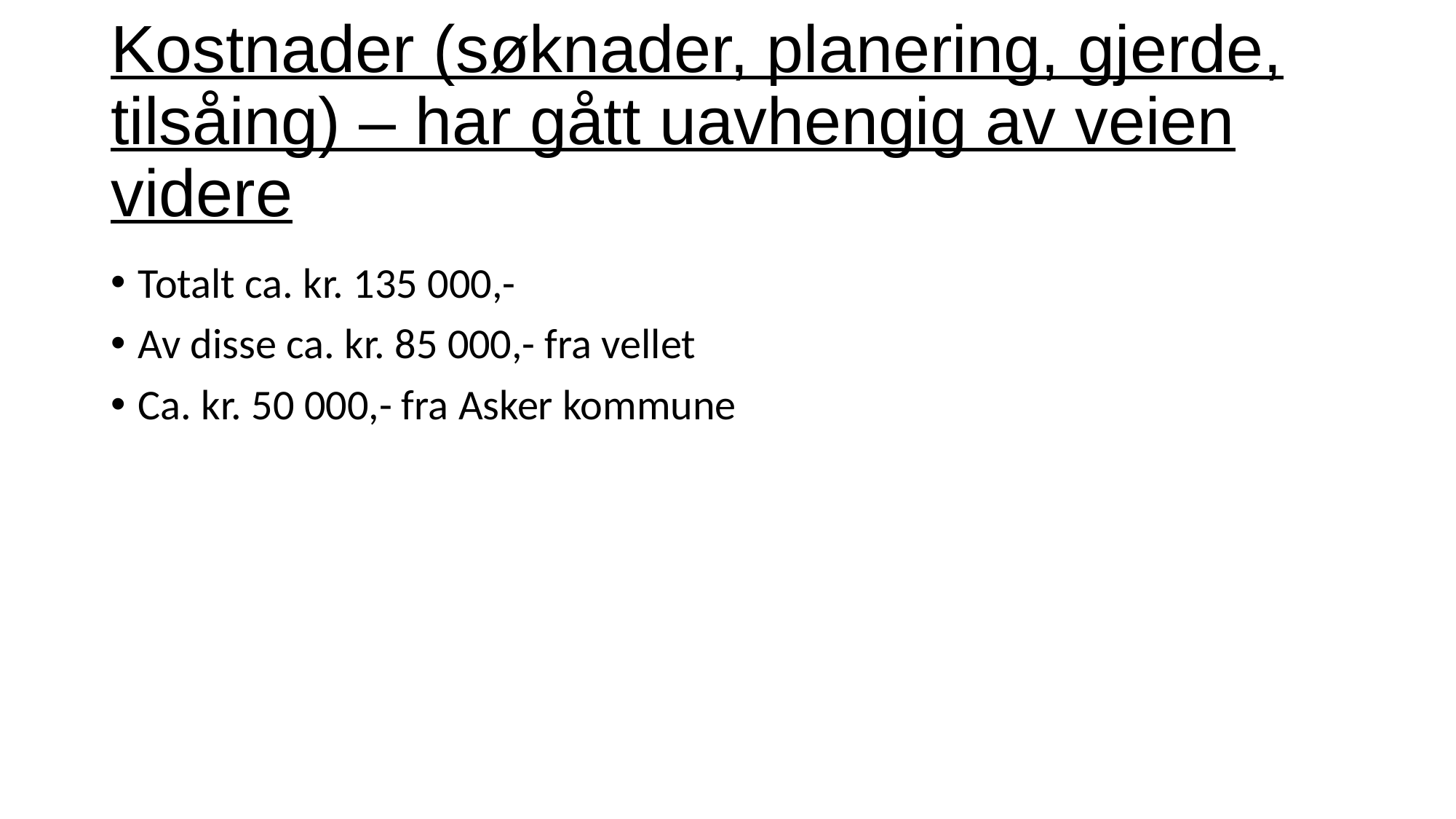

# Kostnader (søknader, planering, gjerde, tilsåing) – har gått uavhengig av veien videre
Totalt ca. kr. 135 000,-
Av disse ca. kr. 85 000,- fra vellet
Ca. kr. 50 000,- fra Asker kommune